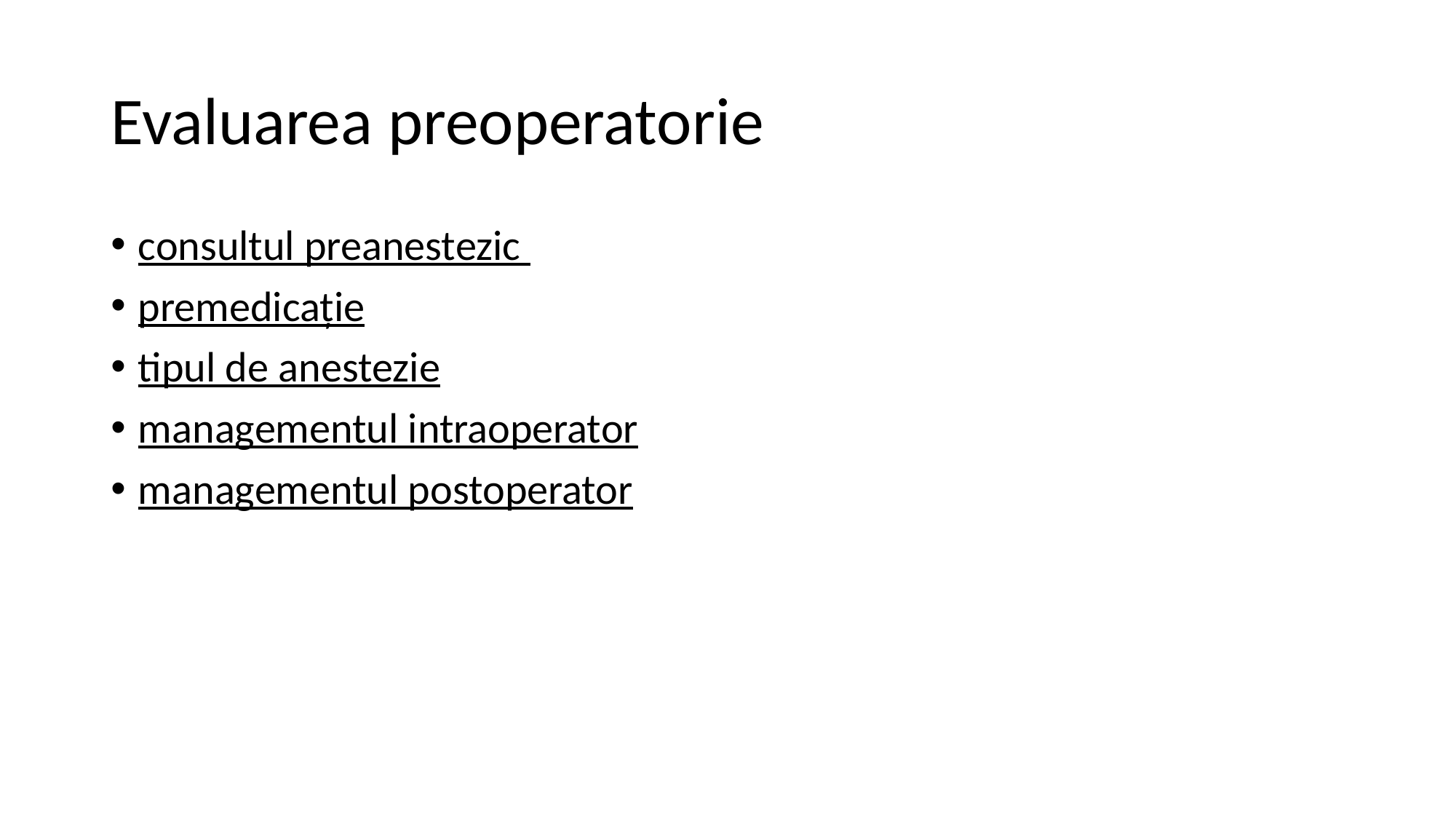

# Evaluarea preoperatorie
consultul preanestezic
premedicație
tipul de anestezie
managementul intraoperator
managementul postoperator